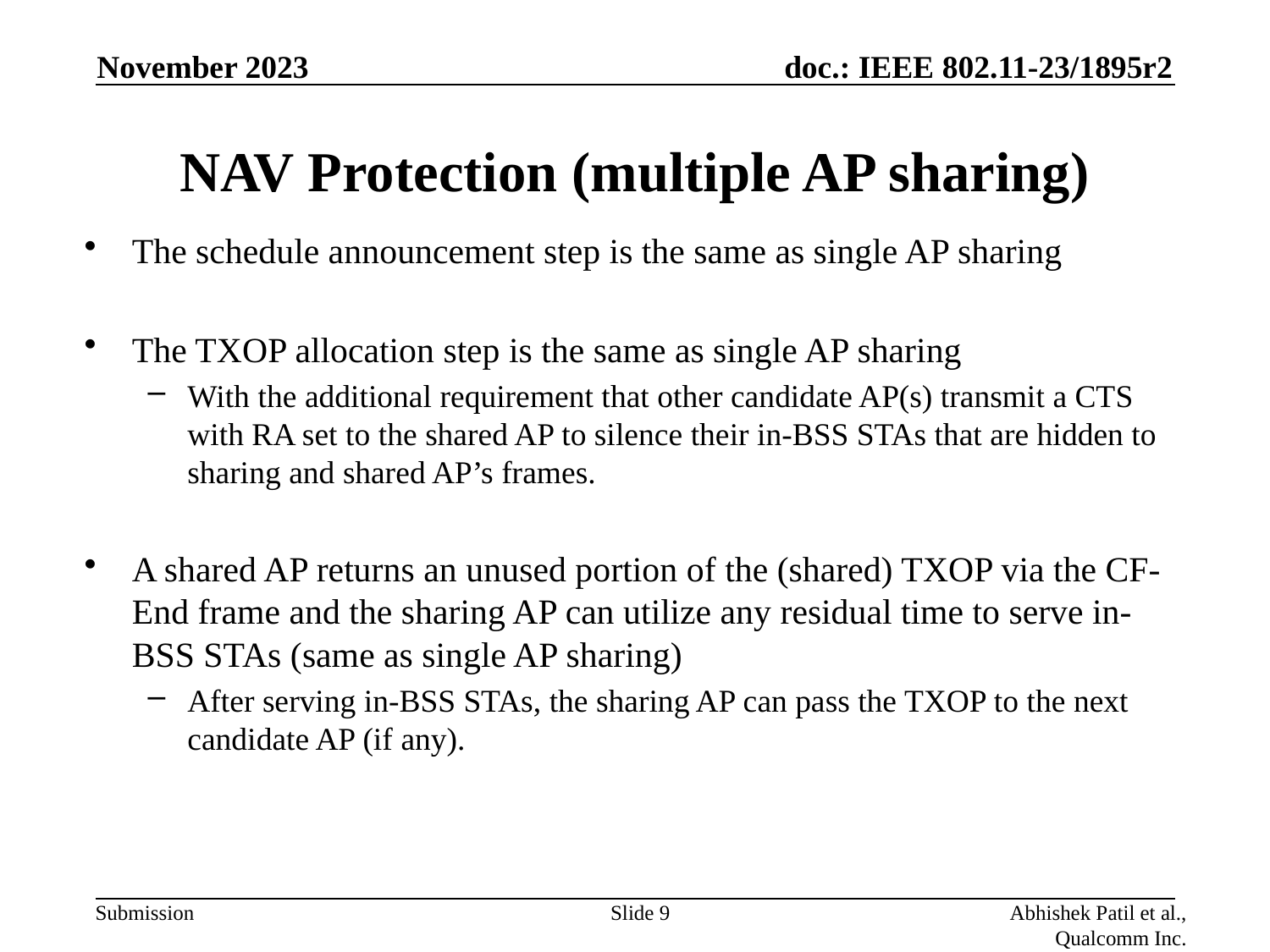

November 2023
# NAV Protection (multiple AP sharing)
The schedule announcement step is the same as single AP sharing

The TXOP allocation step is the same as single AP sharing
With the additional requirement that other candidate AP(s) transmit a CTS with RA set to the shared AP to silence their in-BSS STAs that are hidden to sharing and shared AP’s frames.

A shared AP returns an unused portion of the (shared) TXOP via the CF-End frame and the sharing AP can utilize any residual time to serve in-BSS STAs (same as single AP sharing)
After serving in-BSS STAs, the sharing AP can pass the TXOP to the next candidate AP (if any).
Slide 9
Abhishek Patil et al., Qualcomm Inc.